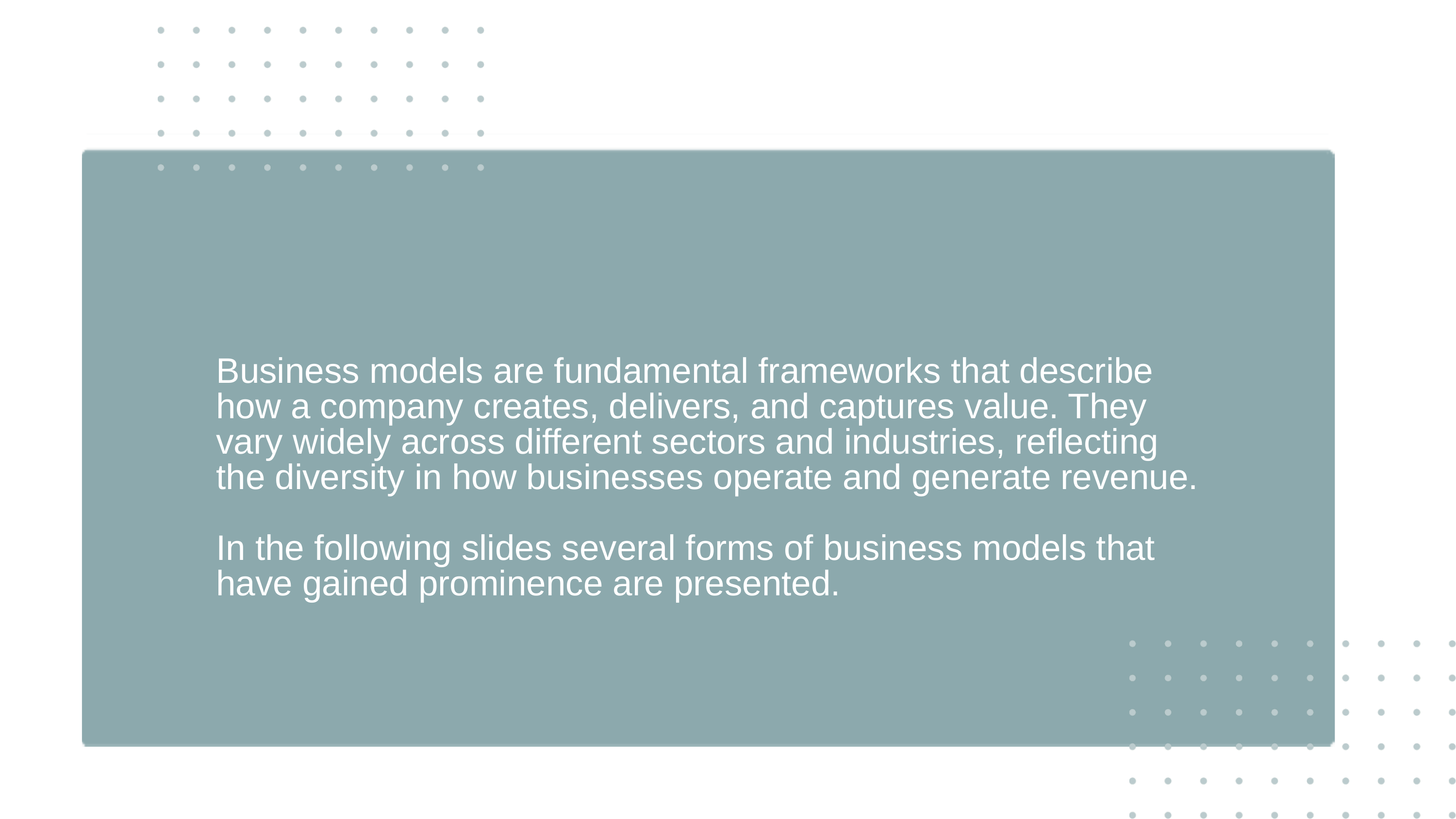

Business models are fundamental frameworks that describe how a company creates, delivers, and captures value. They vary widely across different sectors and industries, reflecting the diversity in how businesses operate and generate revenue.

In the following slides several forms of business models that have gained prominence are presented.